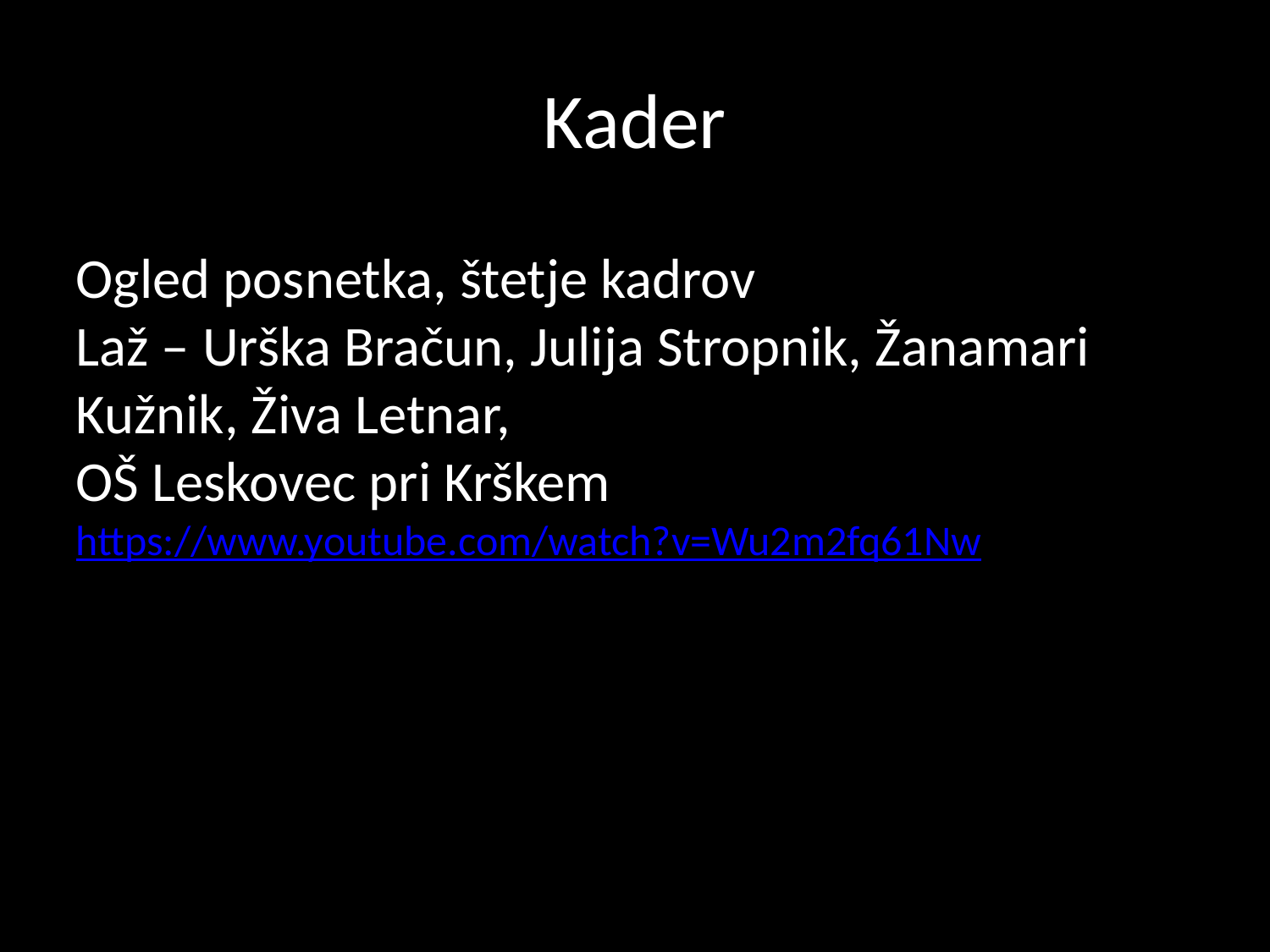

# Kader
Ogled posnetka, štetje kadrov
Laž – Urška Bračun, Julija Stropnik, Žanamari Kužnik, Živa Letnar,
OŠ Leskovec pri Krškem
https://www.youtube.com/watch?v=Wu2m2fq61Nw